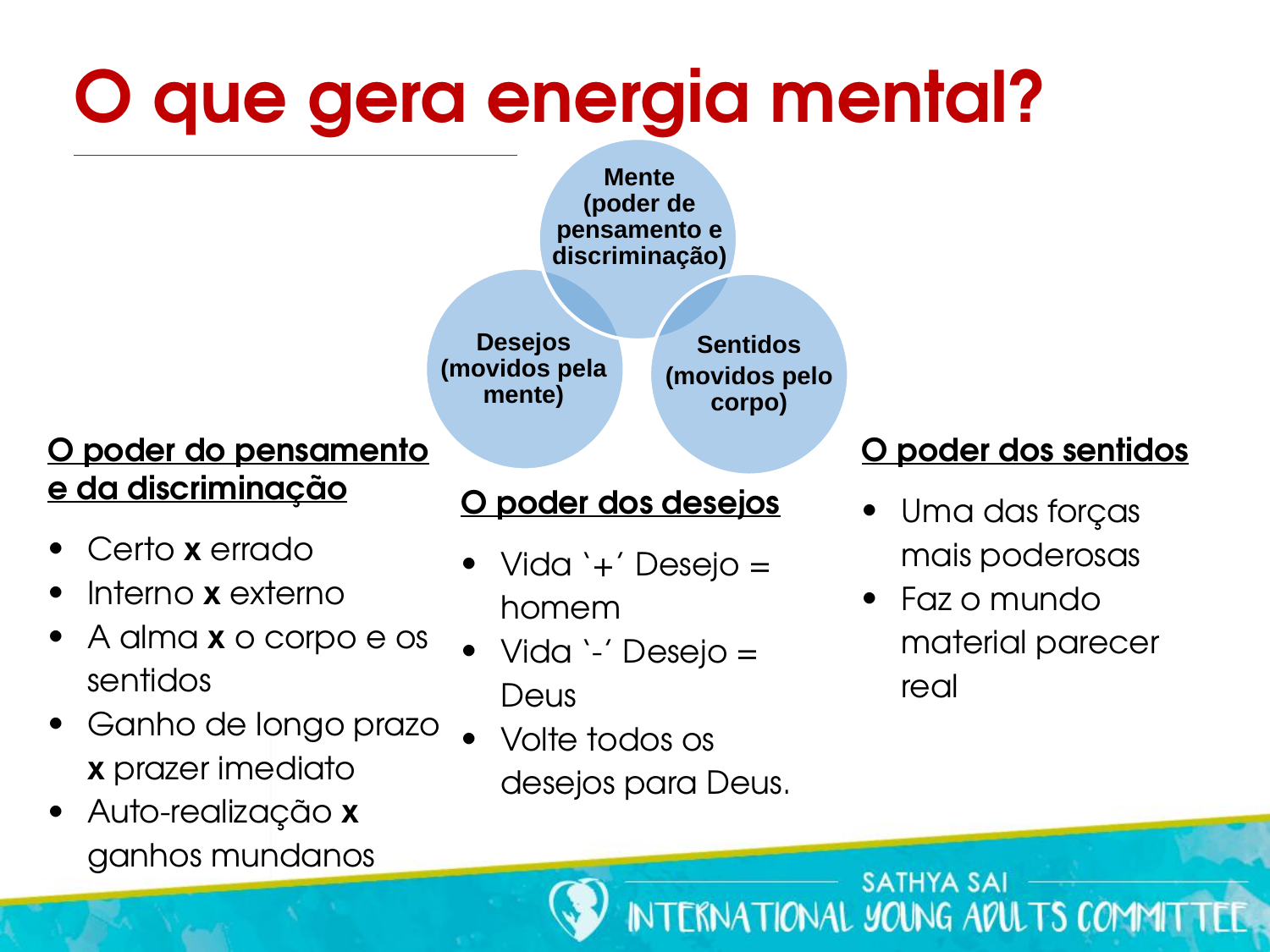

O que gera energia mental?

Mente
(poder de pensamento e discriminação)
Desejos (movidos pela mente)

Sentidos
(movidos pelo corpo)
O poder do pensamento e da discriminação
Certo x errado
Interno x externo
A alma x o corpo e os sentidos
Ganho de longo prazo x prazer imediato
Auto-realização x ganhos mundanos
O poder dos sentidos
Uma das forças mais poderosas
Faz o mundo material parecer real
O poder dos desejos
Vida ‘+’ Desejo = homem
Vida ‘-’ Desejo = Deus
Volte todos os desejos para Deus.